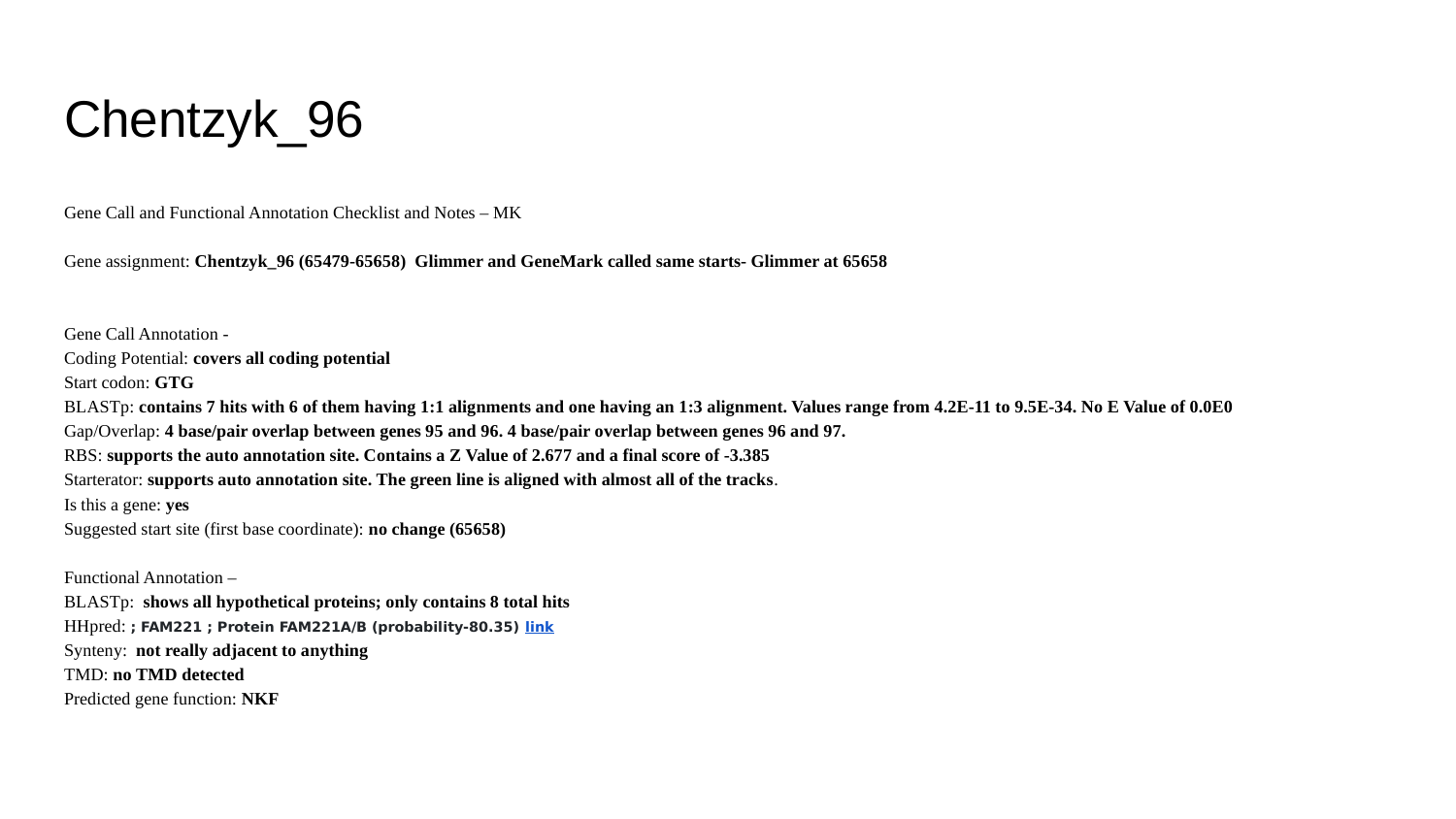

# Chentzyk_96

Gene Call and Functional Annotation Checklist and Notes – MK

Gene assignment: Chentzyk_96 (65479-65658)  Glimmer and GeneMark called same starts- Glimmer at 65658

Gene Call Annotation -
Coding Potential: covers all coding potential
Start codon: GTG
BLASTp: contains 7 hits with 6 of them having 1:1 alignments and one having an 1:3 alignment. Values range from 4.2E-11 to 9.5E-34. No E Value of 0.0E0
Gap/Overlap: 4 base/pair overlap between genes 95 and 96. 4 base/pair overlap between genes 96 and 97.
RBS: supports the auto annotation site. Contains a Z Value of 2.677 and a final score of -3.385
Starterator: supports auto annotation site. The green line is aligned with almost all of the tracks.
Is this a gene: yes
Suggested start site (first base coordinate): no change (65658)

Functional Annotation –
BLASTp:  shows all hypothetical proteins; only contains 8 total hits
HHpred: ; FAM221 ; Protein FAM221A/B (probability-80.35) link
Synteny:  not really adjacent to anything
TMD: no TMD detected
Predicted gene function: NKF